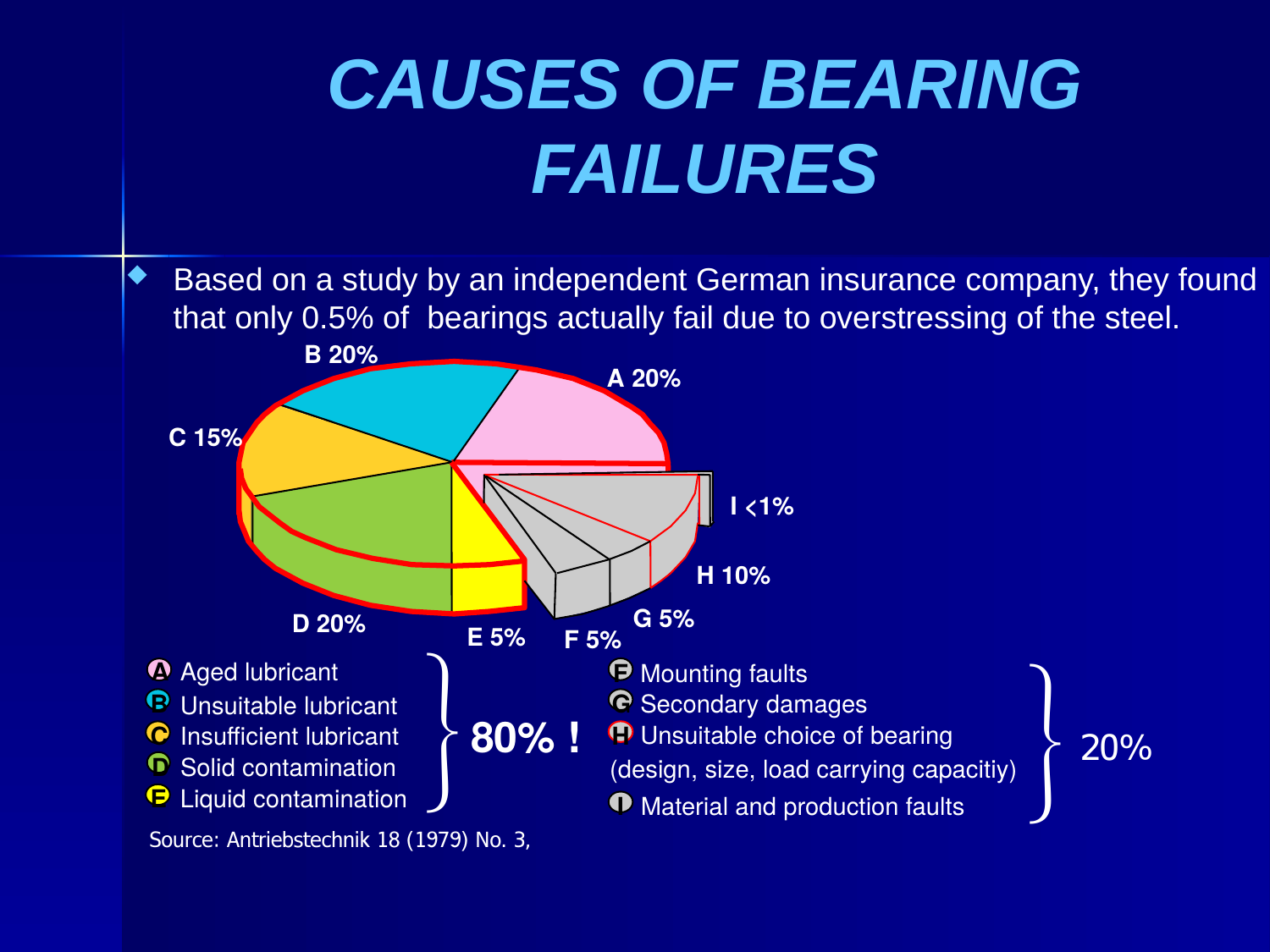

CAUSES OF BEARING FAILURES
Based on a study by an independent German insurance company, they found that only 0.5% of  bearings actually fail due to overstressing of the steel.
B 20%

A
 20%

C 15%

I <1%

H 10%

G 5%
D 20%
E 5%
F 5%
}
}
A
Aged lubricant
F
Mounting faults

B
G
Secondary damages

Unsuitable lubricant
80% !
Unsuitable choice of bearing
20%
C
Insufficient lubricant
H

D
Solid contamination

(design, size, load carrying capacitiy)
E
Liquid contamination

I
Material and production faults

Source: Antriebstechnik 18 (1979) No. 3,